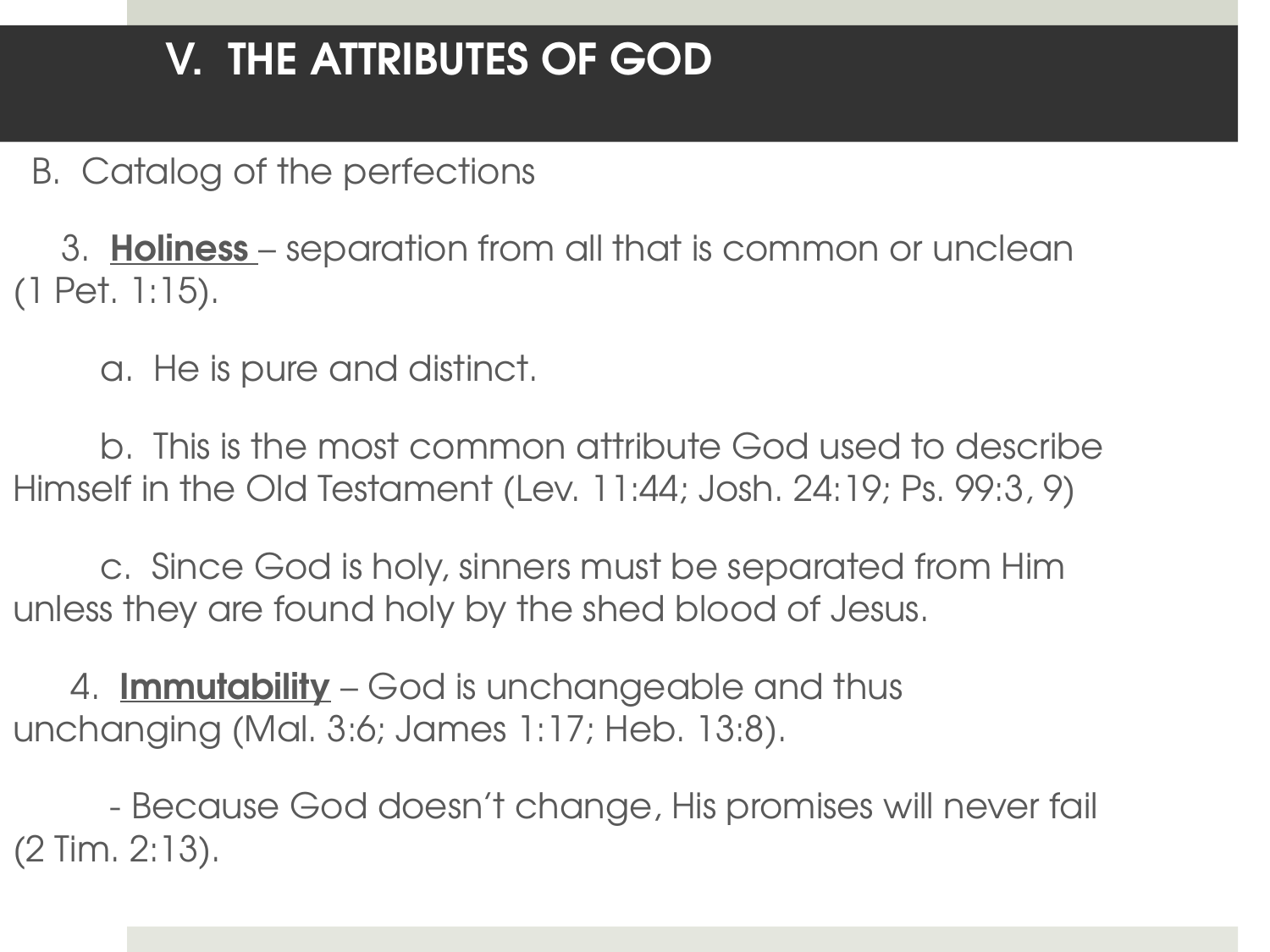

# V.  THE ATTRIBUTES OF GOD
  B.  Catalog of the perfections
     3.  Holiness – separation from all that is common or unclean (1 Pet. 1:15).
         a.  He is pure and distinct.
         b.  This is the most common attribute God used to describe Himself in the Old Testament (Lev. 11:44; Josh. 24:19; Ps. 99:3, 9)
         c.  Since God is holy, sinners must be separated from Him unless they are found holy by the shed blood of Jesus.
      4.  Immutability – God is unchangeable and thus unchanging (Mal. 3:6; James 1:17; Heb. 13:8).
          - Because God doesn’t change, His promises will never fail (2 Tim. 2:13).